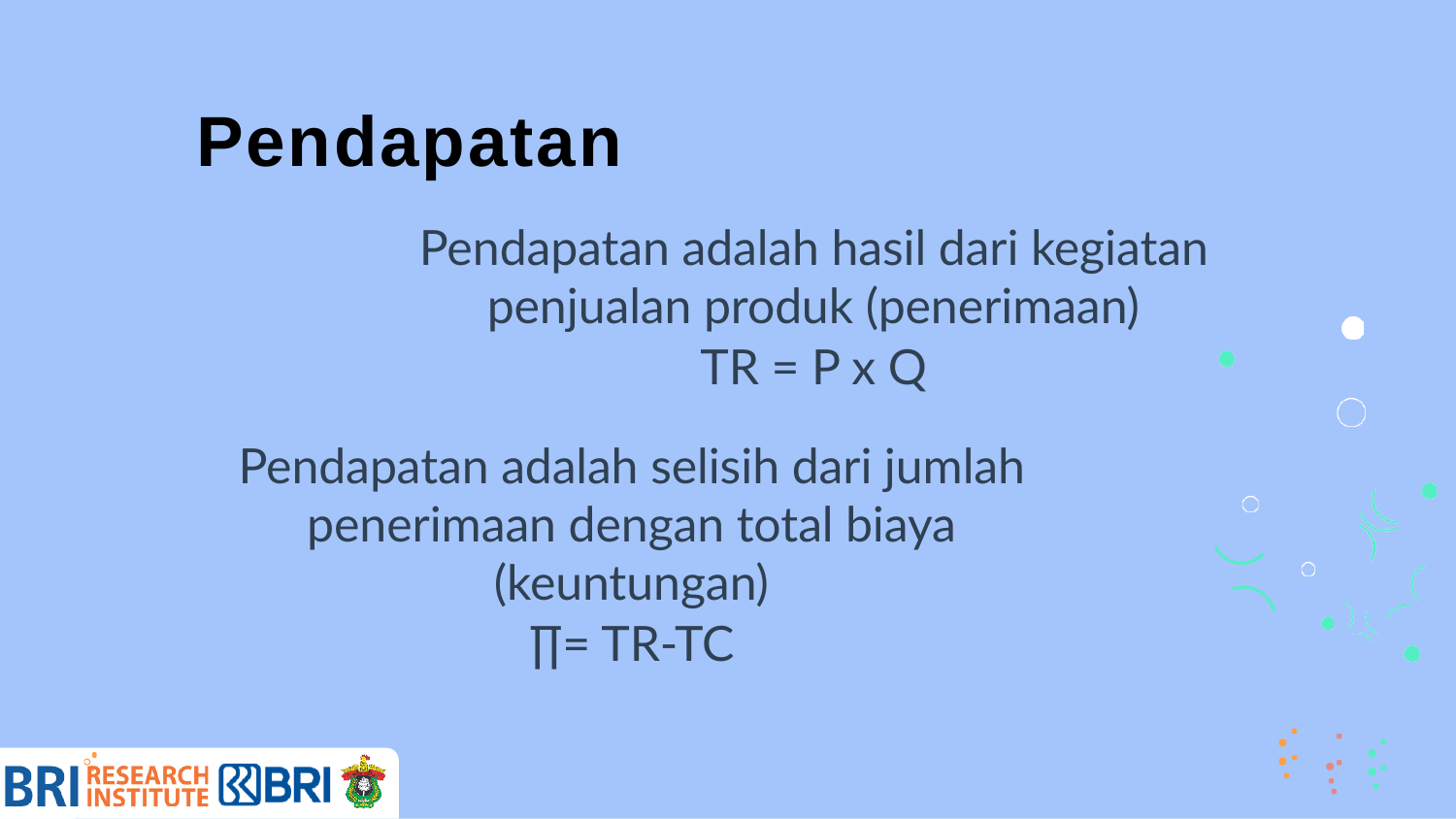

Pendapatan
Pendapatan adalah hasil dari kegiatan penjualan produk (penerimaan)
TR = P x Q
Pendapatan adalah selisih dari jumlah penerimaan dengan total biaya (keuntungan)
∏= TR-TC